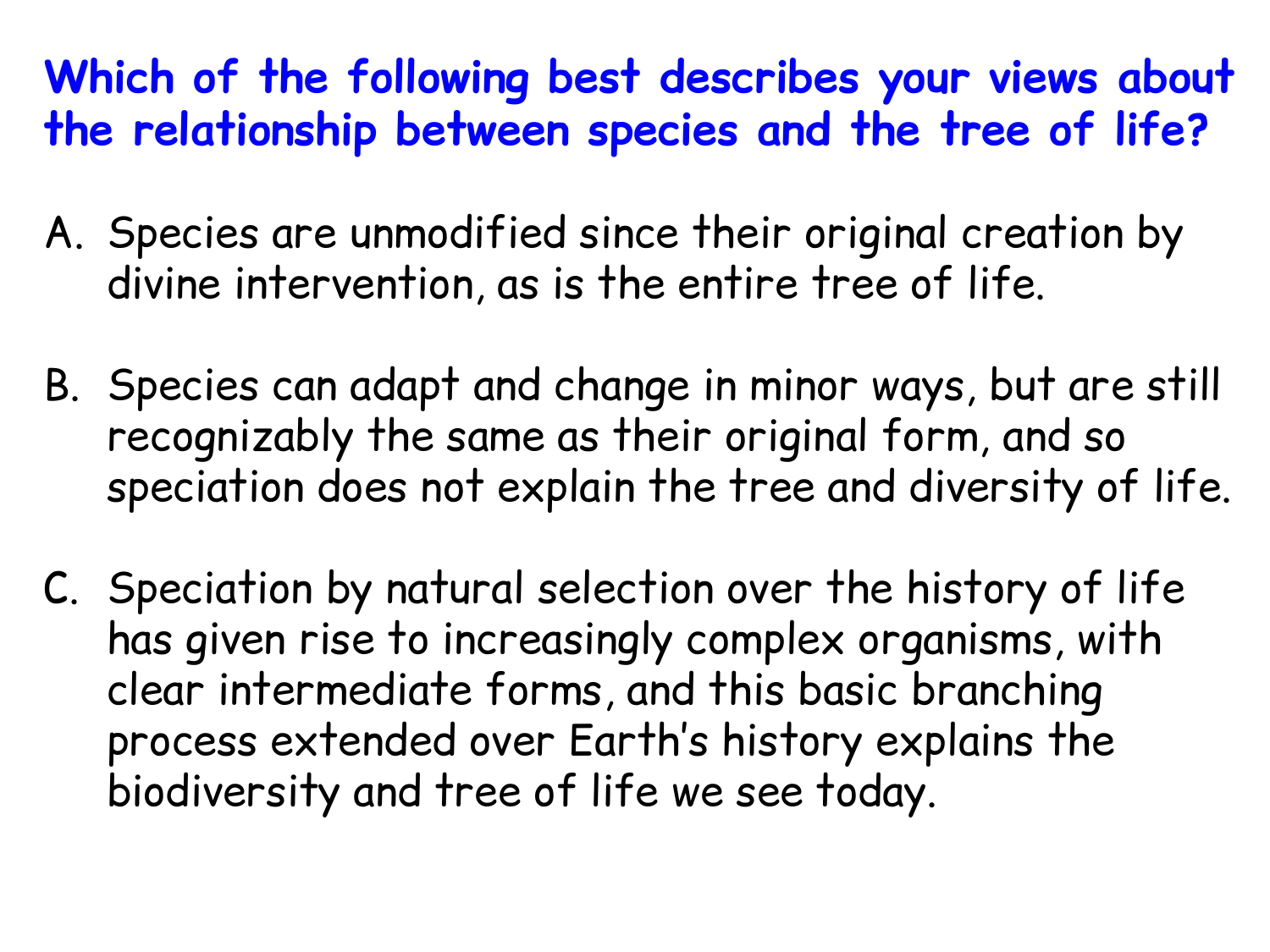

Which of the following best describes your views about the relationship between species and the tree of life?

Species are unmodified since their original creation by divine intervention, as is the entire tree of life.

Species can adapt and change in minor ways, but are still recognizably the same as their original form, and so speciation does not explain the tree and diversity of life.

Speciation by natural selection over the history of life has given rise to increasingly complex organisms, with clear intermediate forms, and this basic branching process extended over Earth’s history explains the biodiversity and tree of life we see today.